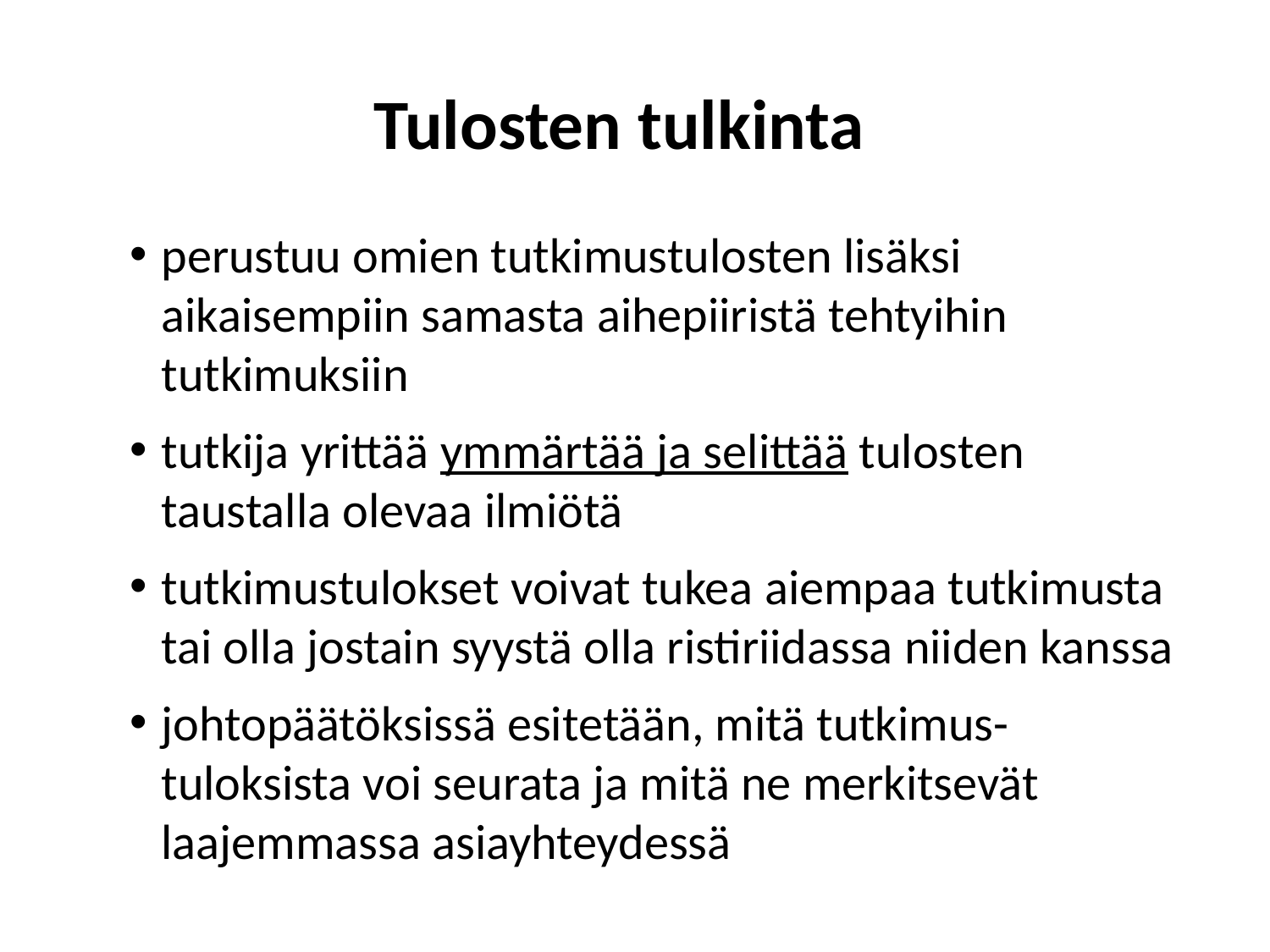

# Tulosten tulkinta
perustuu omien tutkimustulosten lisäksi aikaisempiin samasta aihepiiristä tehtyihin tutkimuksiin
tutkija yrittää ymmärtää ja selittää tulosten taustalla olevaa ilmiötä
tutkimustulokset voivat tukea aiempaa tutkimusta tai olla jostain syystä olla ristiriidassa niiden kanssa
johtopäätöksissä esitetään, mitä tutkimus-tuloksista voi seurata ja mitä ne merkitsevät laajemmassa asiayhteydessä